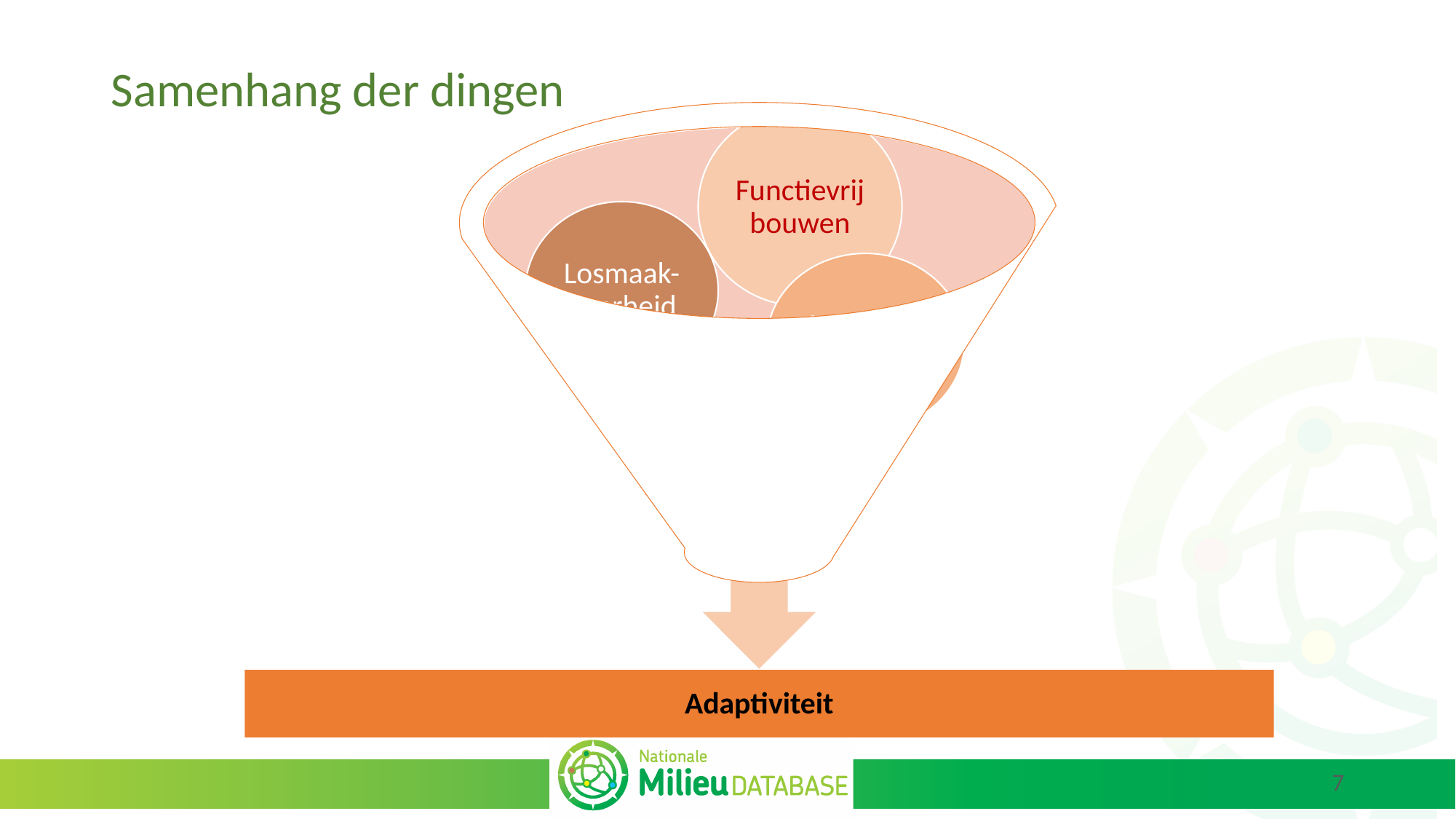

# Samenhang der dingen

Functievrij bouwen

Losmaak-baarheid
Modulair bouwen

Vaste maatvoering

Adaptiviteit
7